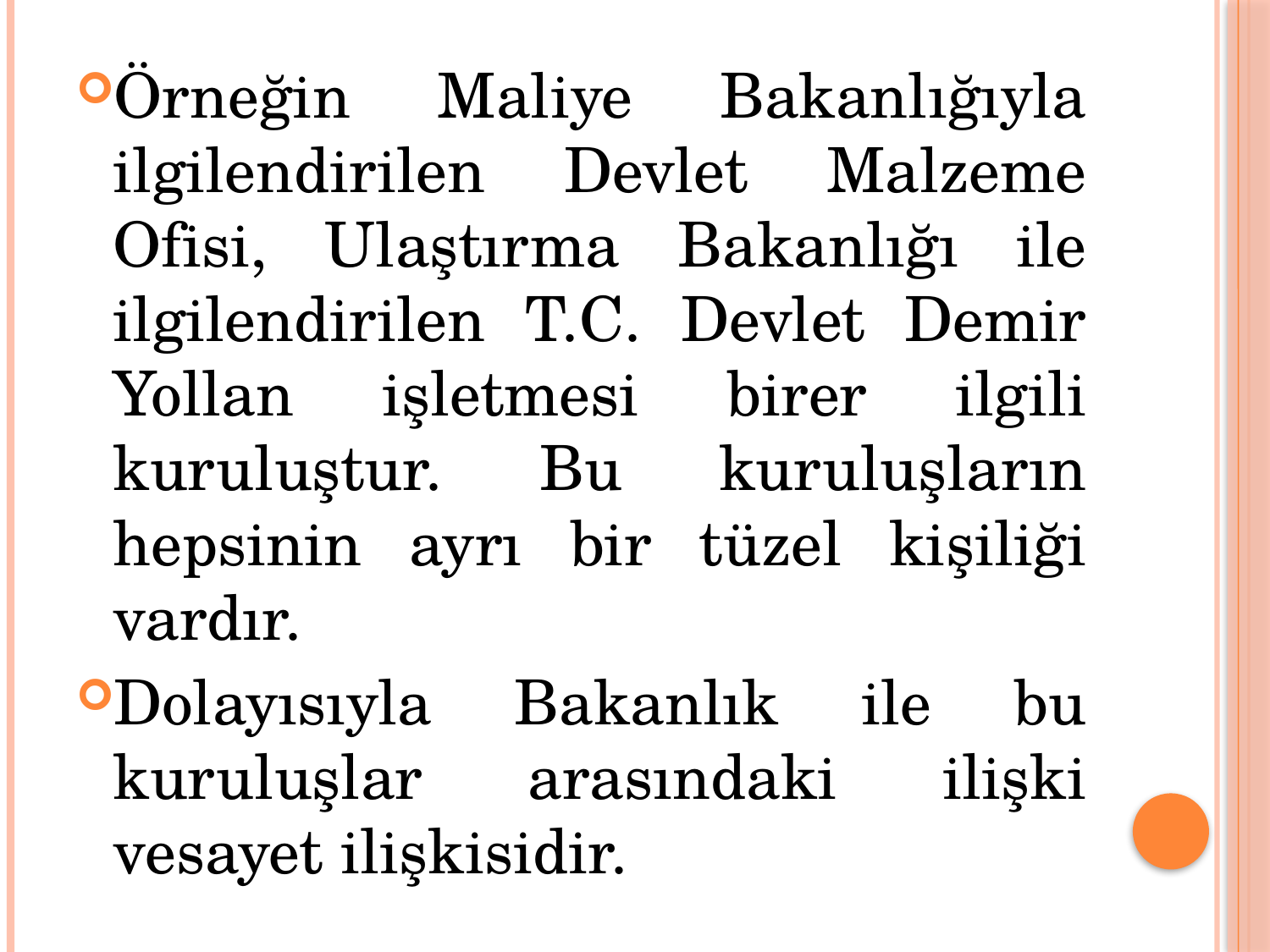

Örneğin Maliye Bakanlığıyla ilgilendirilen Devlet Malzeme Ofisi, Ulaştırma Bakanlığı ile ilgilendirilen T.C. Devlet Demir Yollan işletmesi birer ilgili kuruluştur. Bu kuruluşların hepsinin ayrı bir tüzel kişiliği vardır.
Dolayısıyla Bakanlık ile bu kuruluşlar arasındaki ilişki vesayet ilişkisidir.